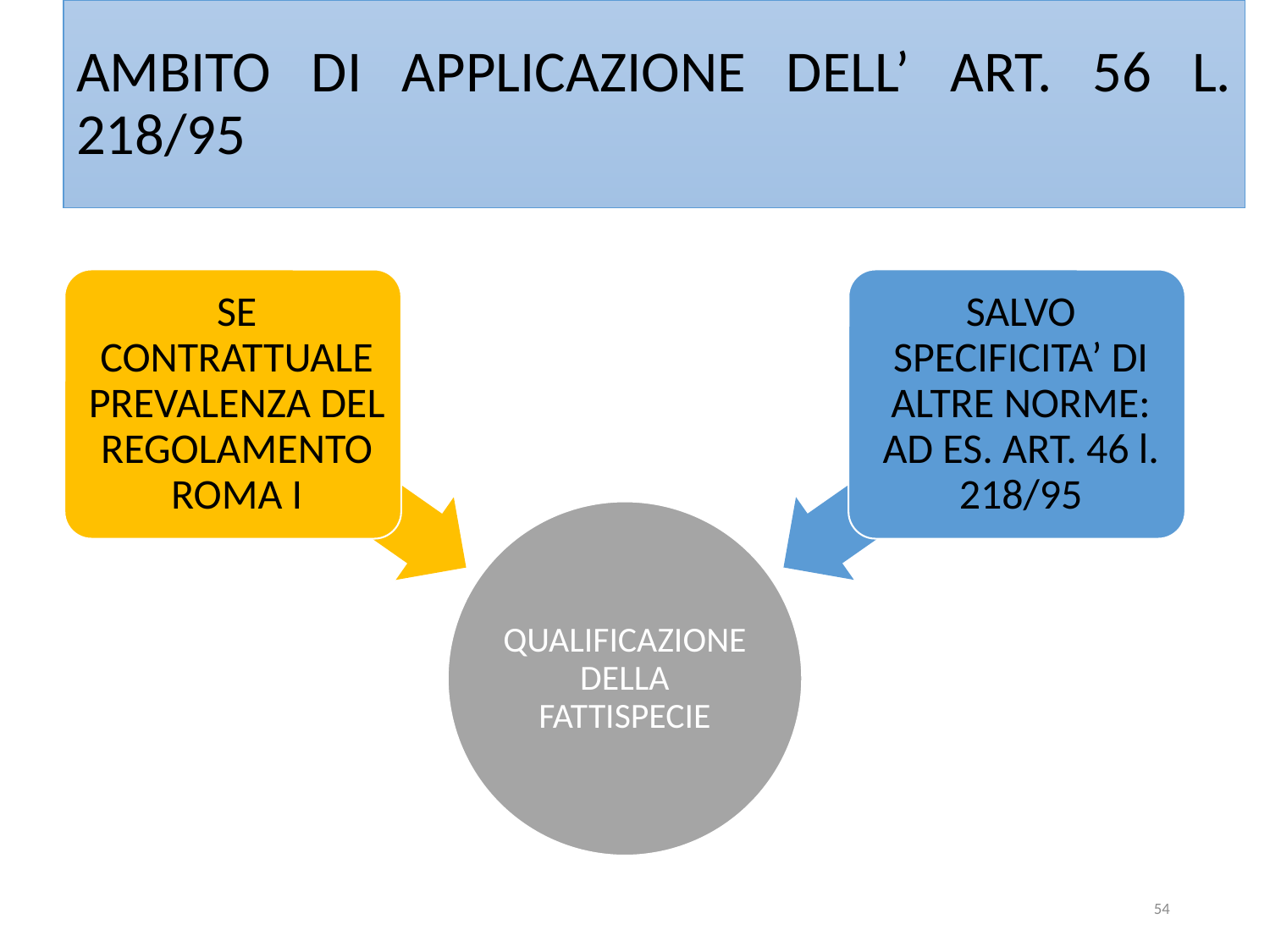

# AMBITO DI APPLICAZIONE DELL’ ART. 56 L. 218/95
QUALIFICAZIONE DELLA FATTISPECIE
SE CONTRATTUALE PREVALENZA DEL REGOLAMENTO ROMA I
SALVO SPECIFICITA’ DI ALTRE NORME: AD ES. ART. 46 l. 218/95
54